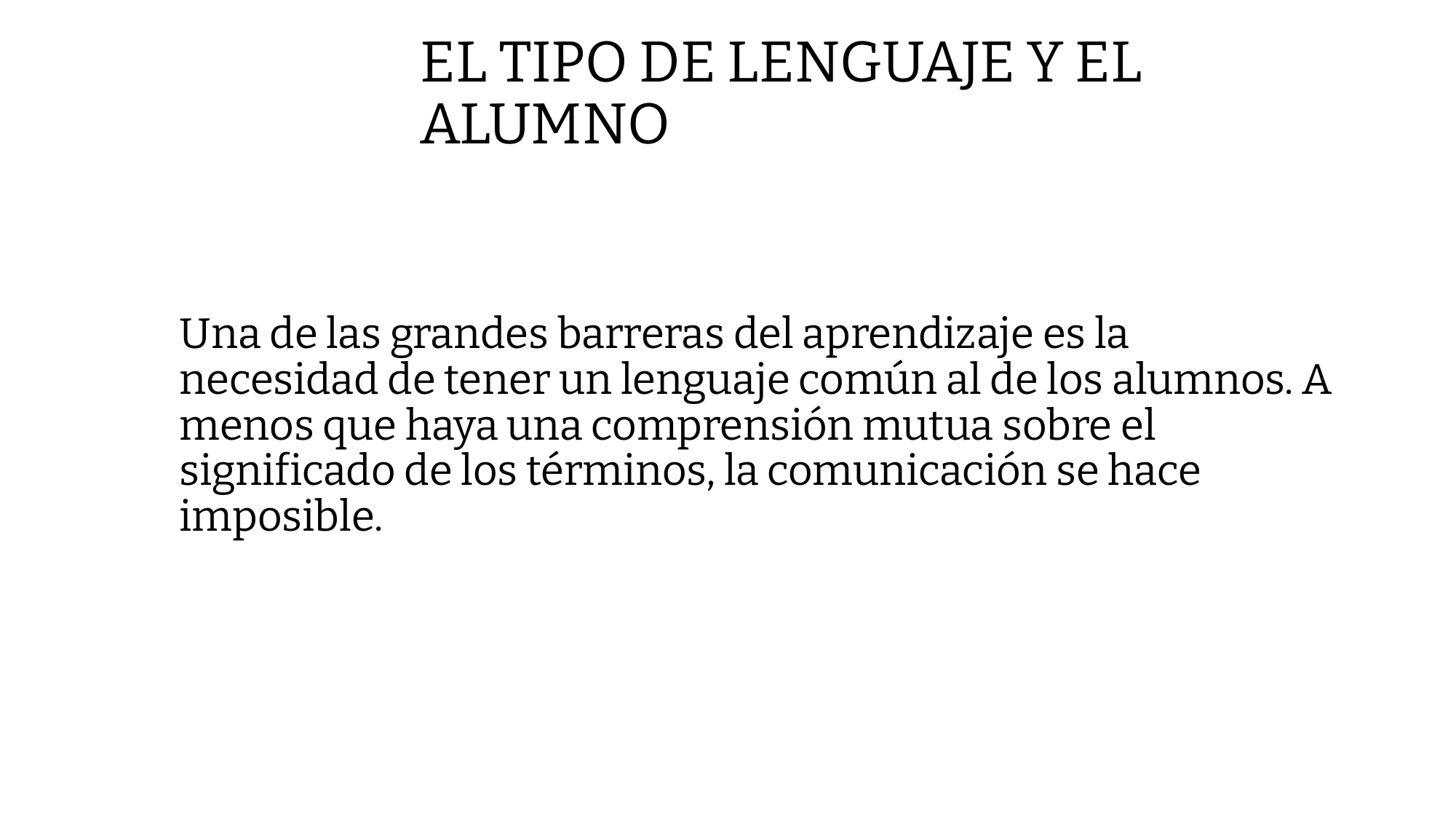

# El tipo de lenguaje y el alumno
Una de las grandes barreras del aprendizaje es la necesidad de tener un lenguaje común al de los alumnos. A menos que haya una comprensión mutua sobre el significado de los términos, la comunicación se hace imposible.